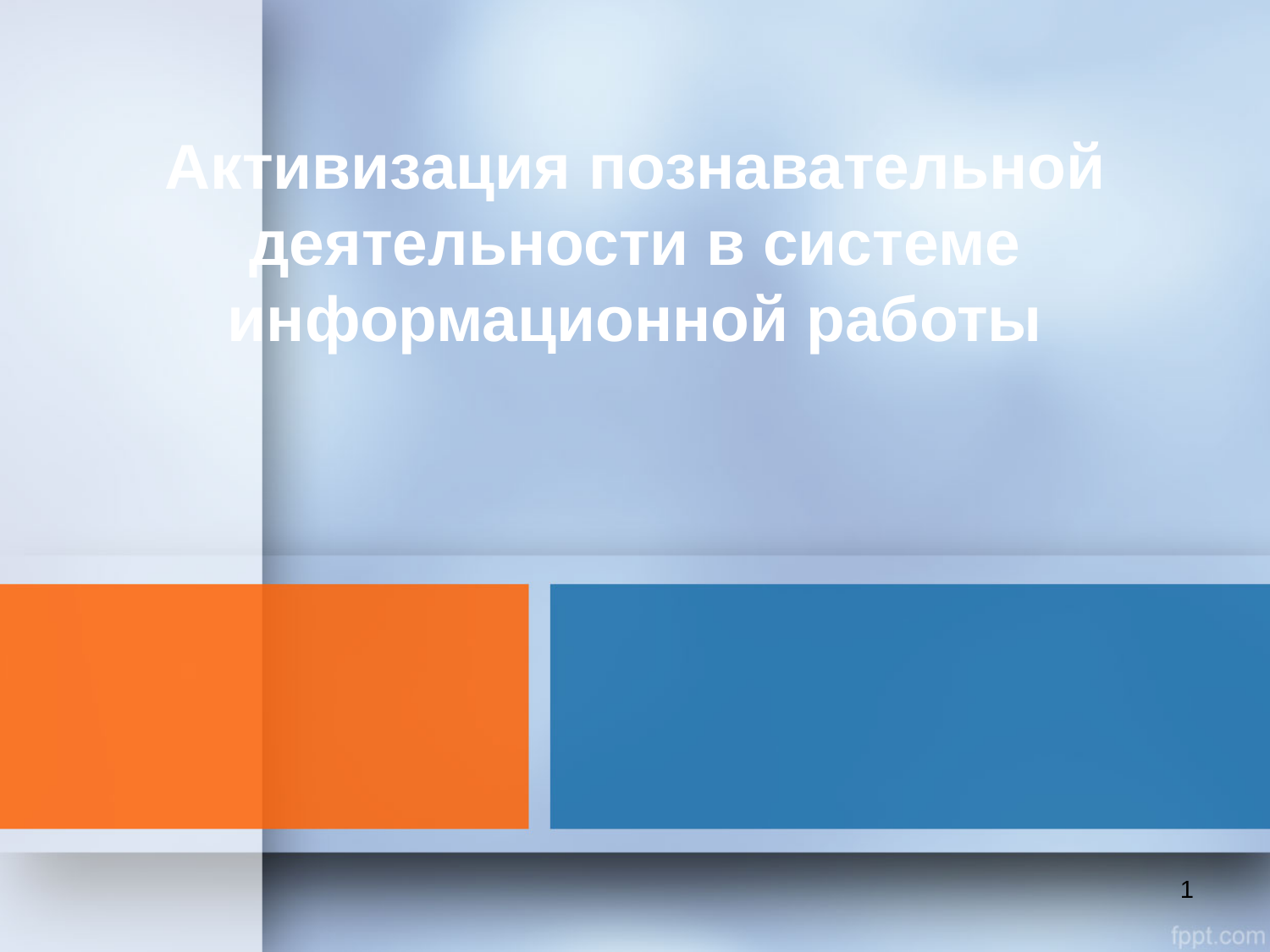

# Активизация познавательной деятельности в системе информационной работы

1